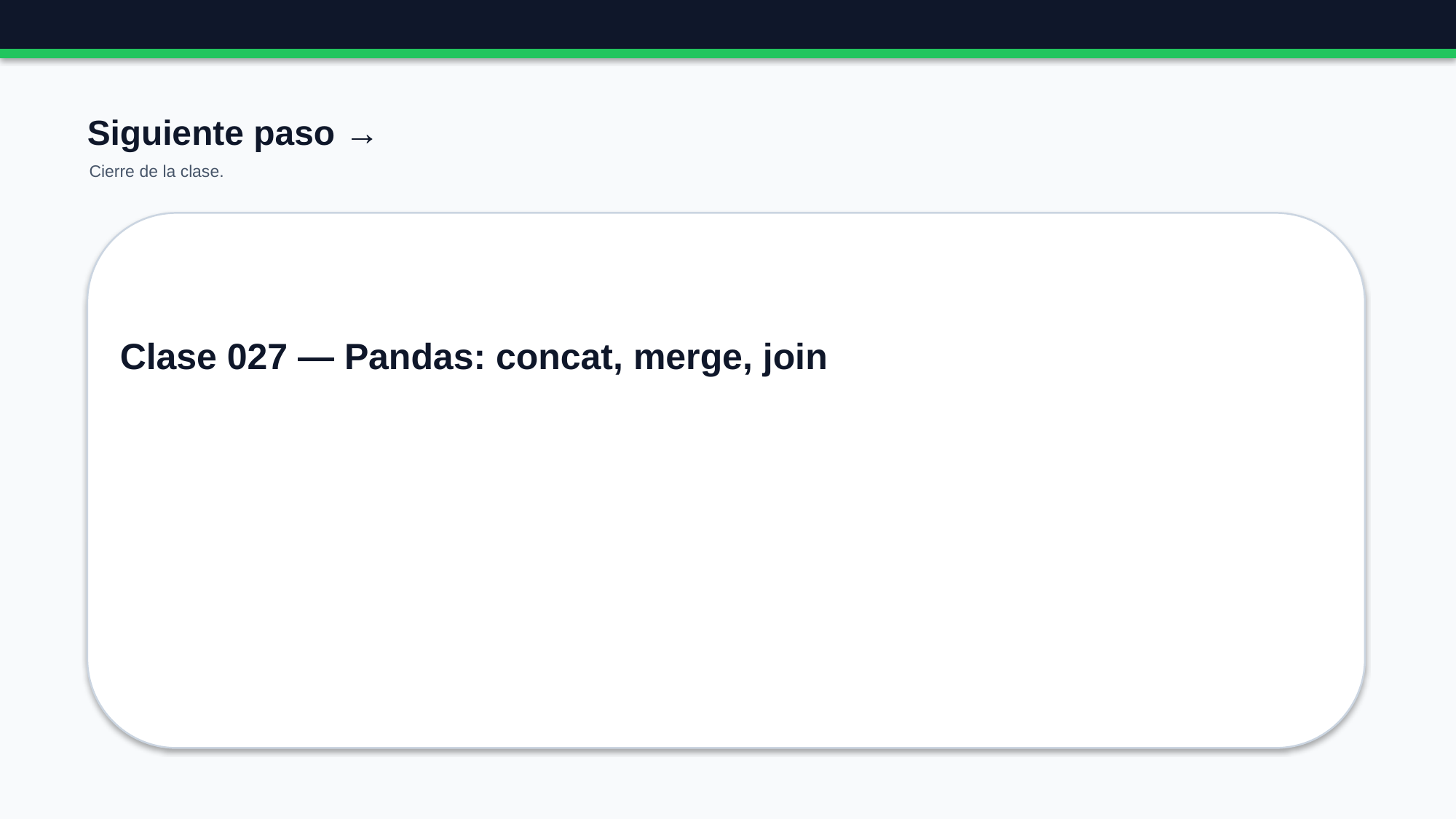

Siguiente paso →
Cierre de la clase.

Clase 027 — Pandas: concat, merge, join